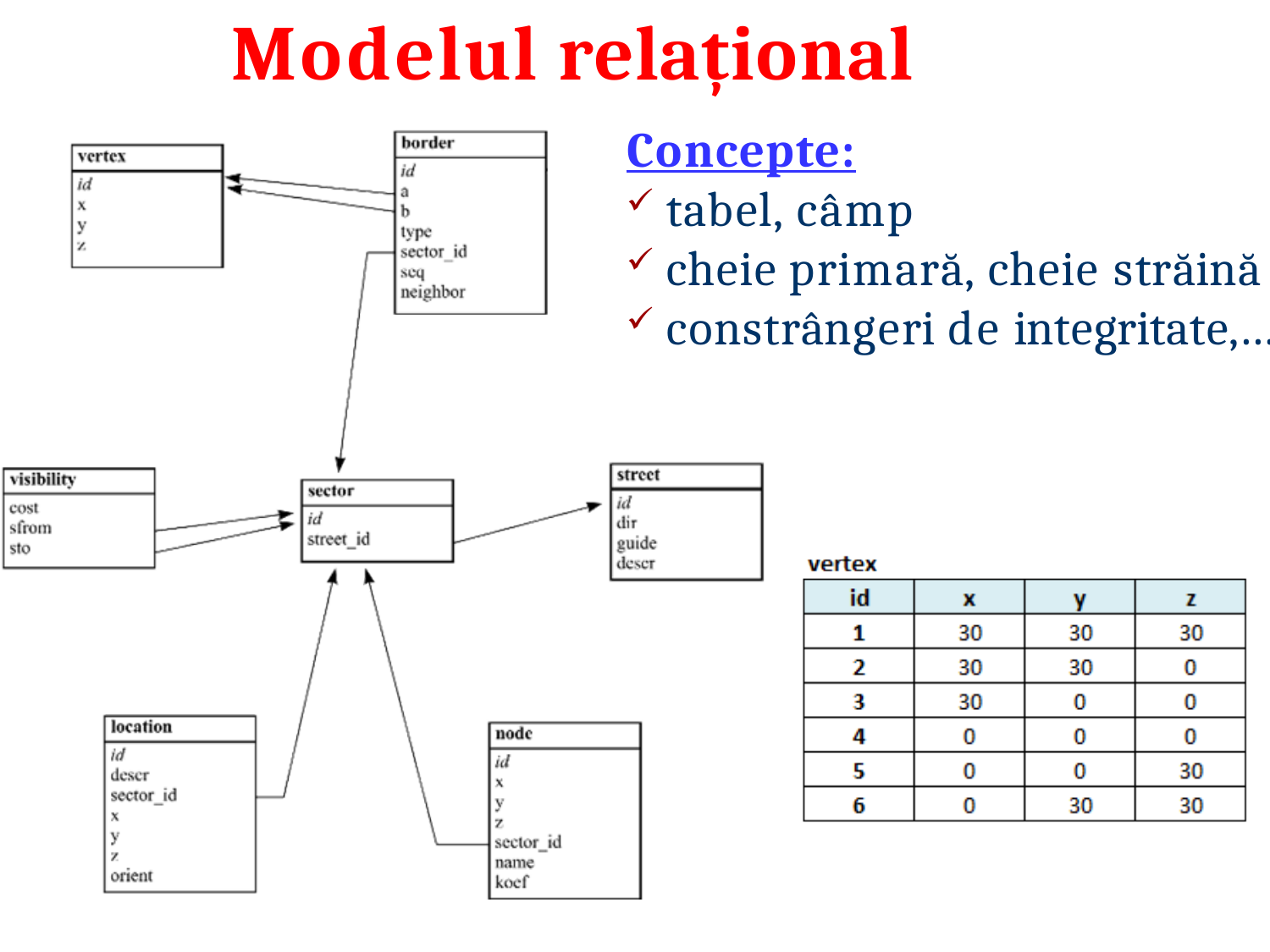

# Modelul relaţional
Concepte:
tabel, câmp
cheie primară, cheie străină
constrângeri de integritate,…